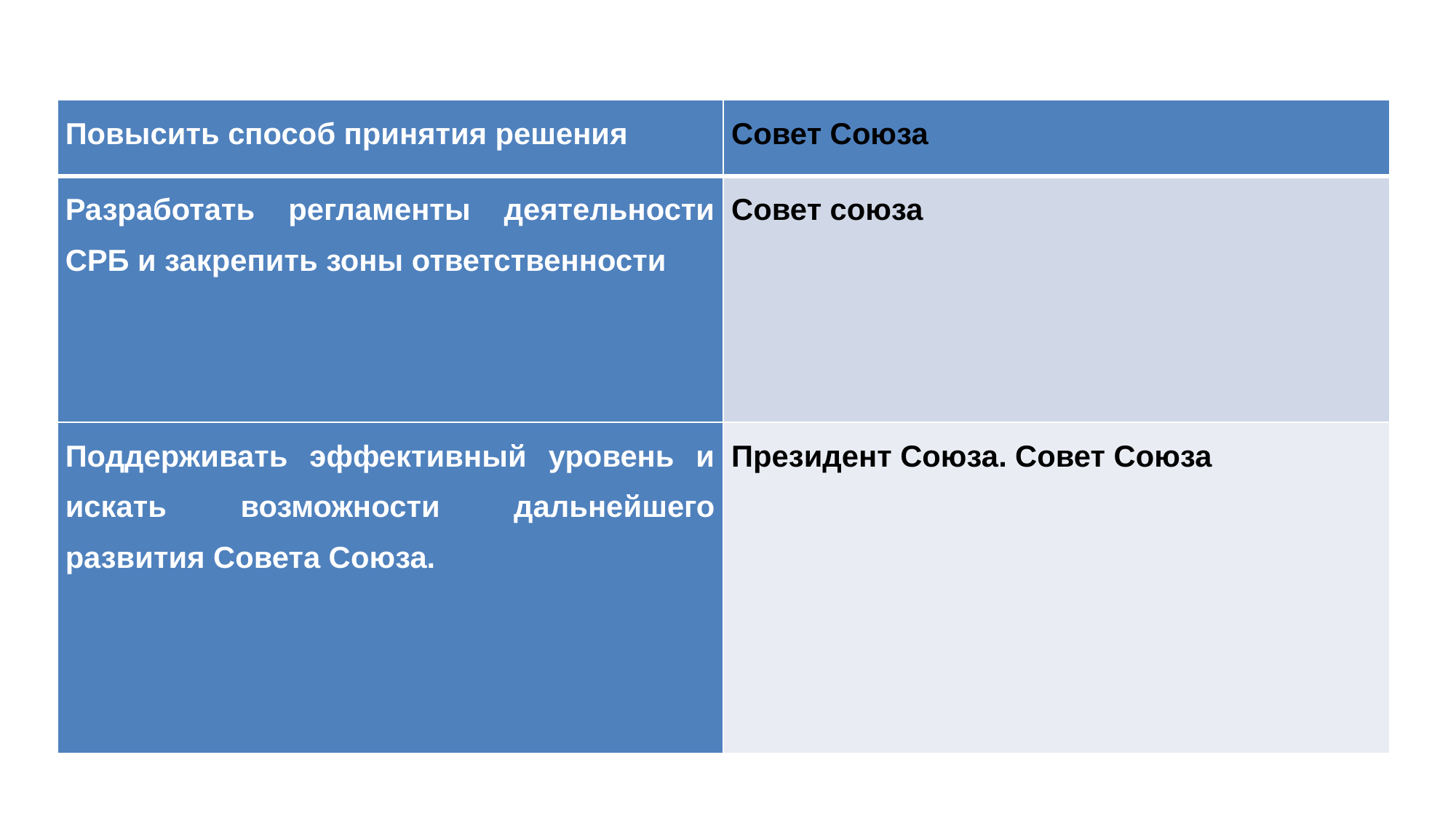

| Повысить способ принятия решения | Совет Союза |
| --- | --- |
| Разработать регламенты деятельности СРБ и закрепить зоны ответственности | Совет союза |
| Поддерживать эффективный уровень и искать возможности дальнейшего развития Совета Союза. | Президент Союза. Совет Союза |